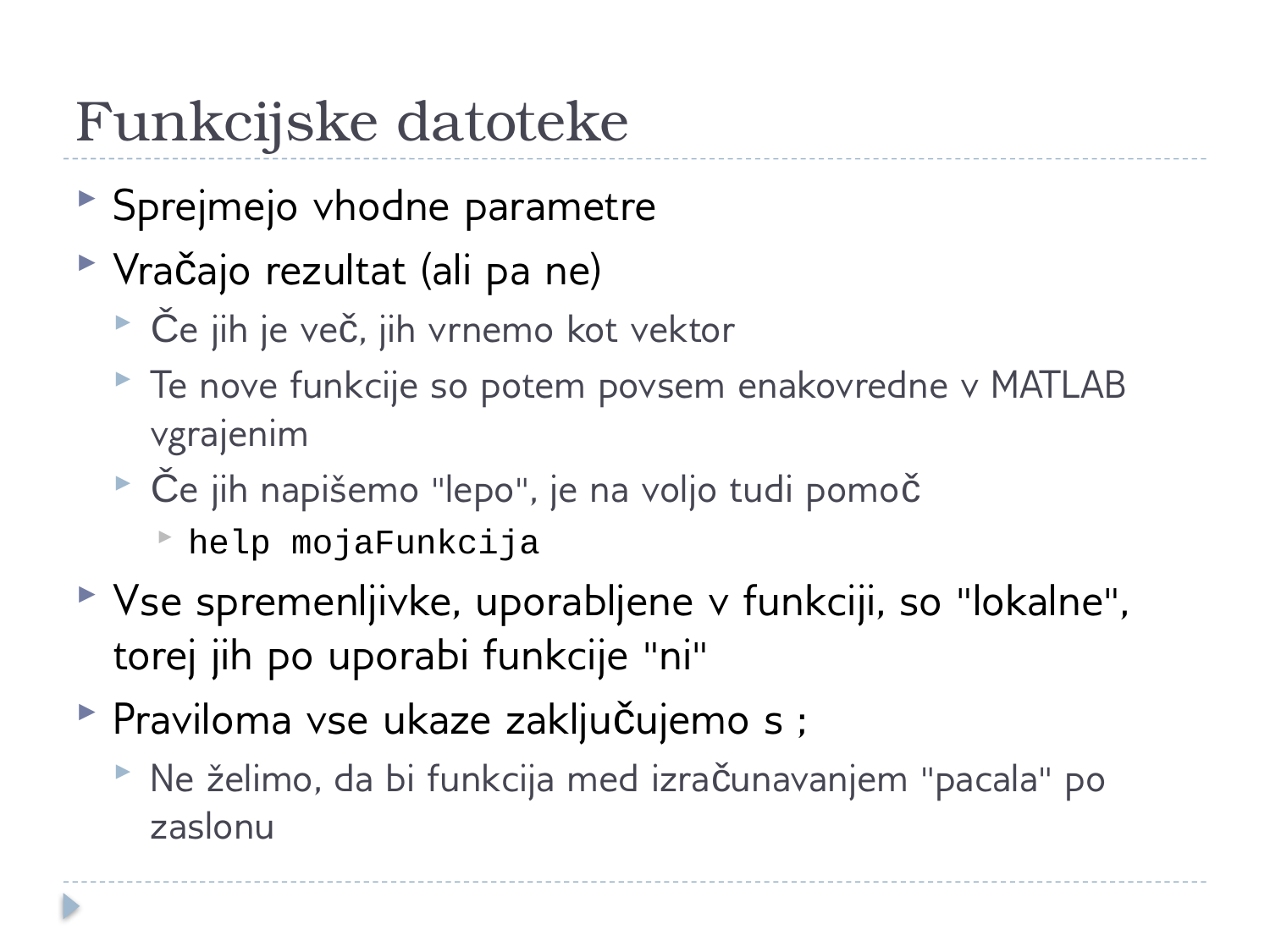

# Funkcijske datoteke
Sprejmejo vhodne parametre
Vračajo rezultat (ali pa ne)
Če jih je več, jih vrnemo kot vektor
Te nove funkcije so potem povsem enakovredne v MATLAB vgrajenim
Če jih napišemo "lepo", je na voljo tudi pomoč
help mojaFunkcija
Vse spremenljivke, uporabljene v funkciji, so "lokalne", torej jih po uporabi funkcije "ni"
Praviloma vse ukaze zaključujemo s ;
Ne želimo, da bi funkcija med izračunavanjem "pacala" po zaslonu